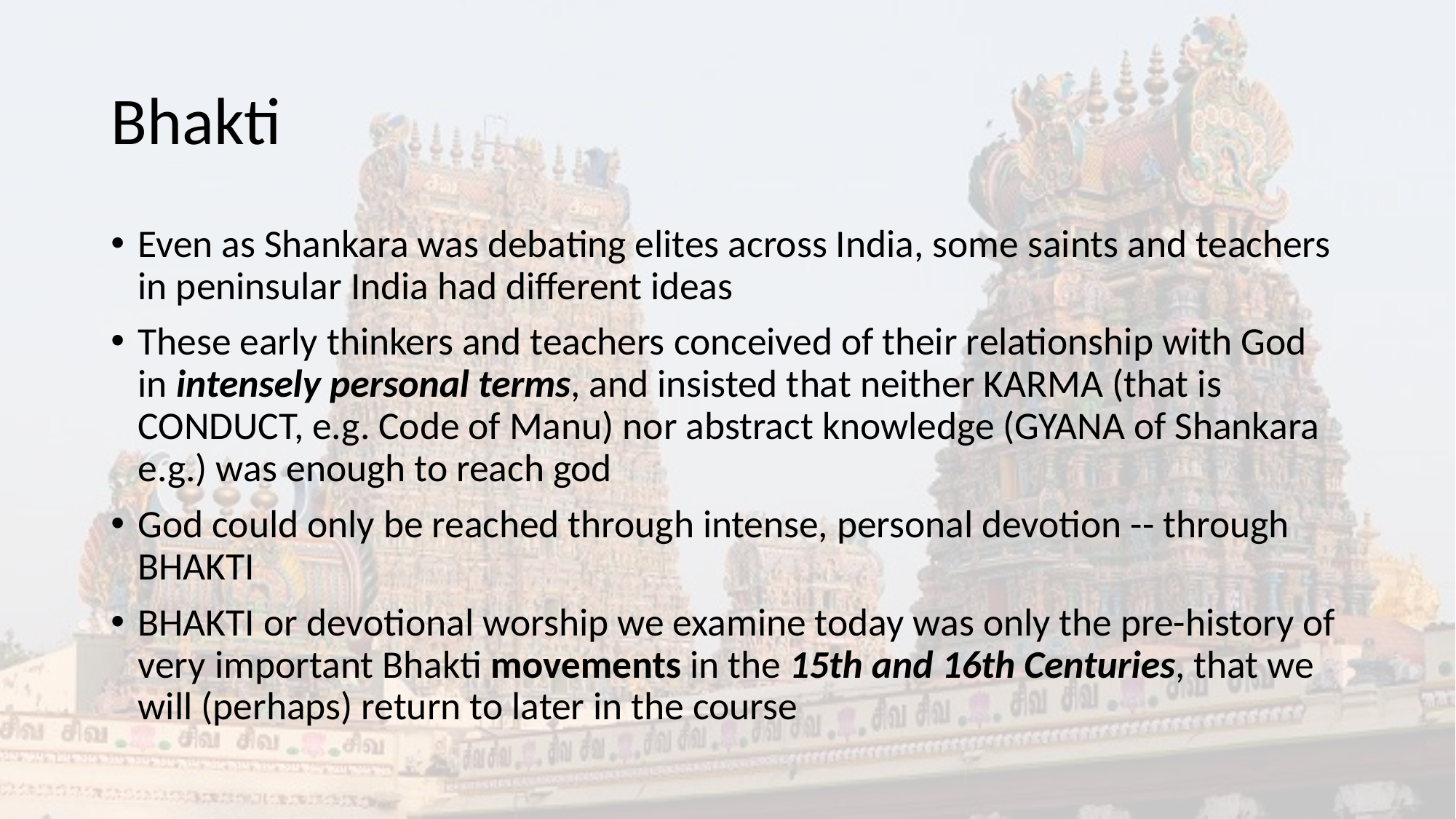

# Bhakti
Even as Shankara was debating elites across India, some saints and teachers in peninsular India had different ideas
These early thinkers and teachers conceived of their relationship with God in intensely personal terms, and insisted that neither KARMA (that is CONDUCT, e.g. Code of Manu) nor abstract knowledge (GYANA of Shankara e.g.) was enough to reach god
God could only be reached through intense, personal devotion -- through BHAKTI
BHAKTI or devotional worship we examine today was only the pre-history of very important Bhakti movements in the 15th and 16th Centuries, that we will (perhaps) return to later in the course